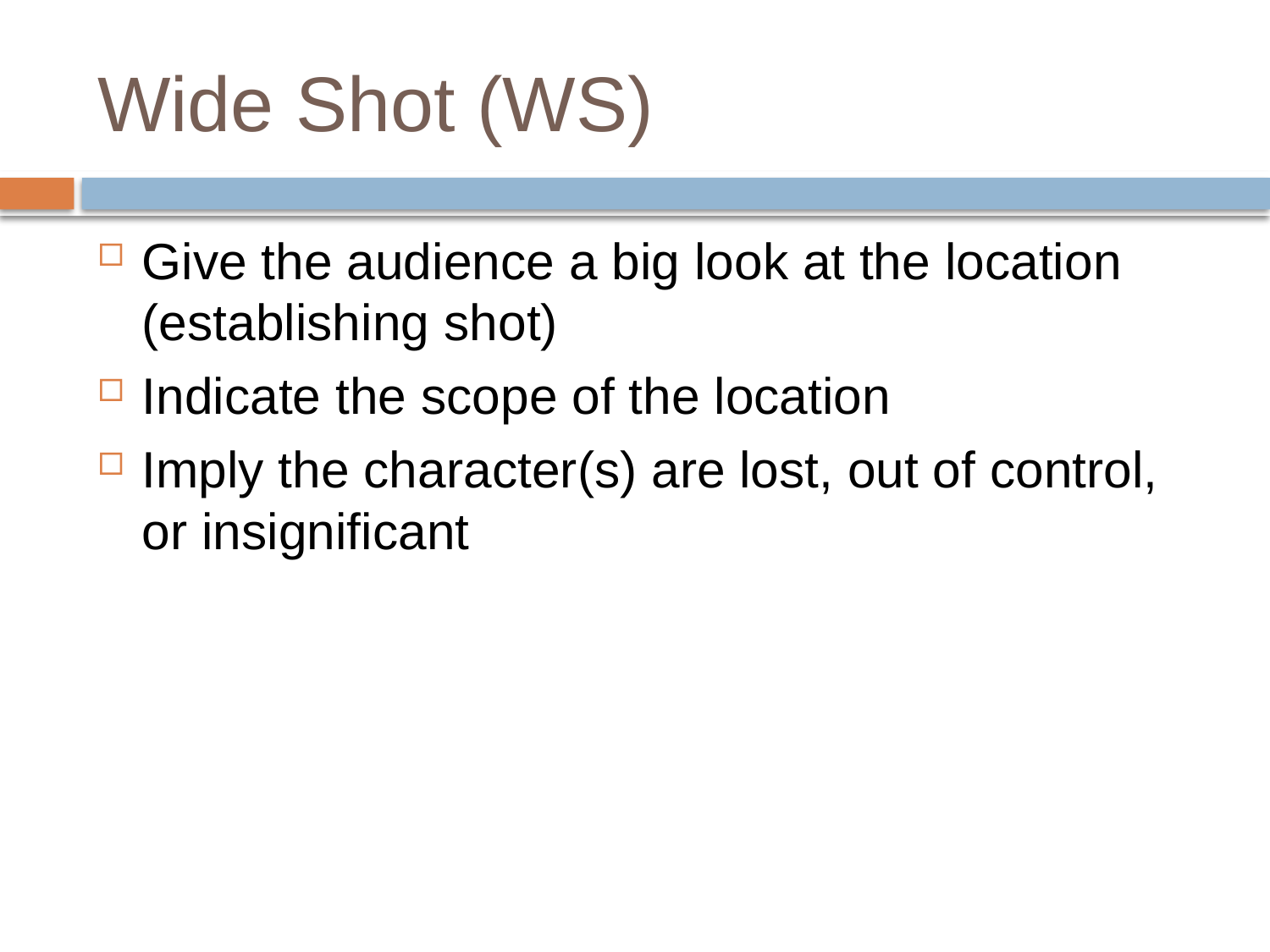

# Wide Shot (WS)
Give the audience a big look at the location (establishing shot)
Indicate the scope of the location
Imply the character(s) are lost, out of control, or insignificant